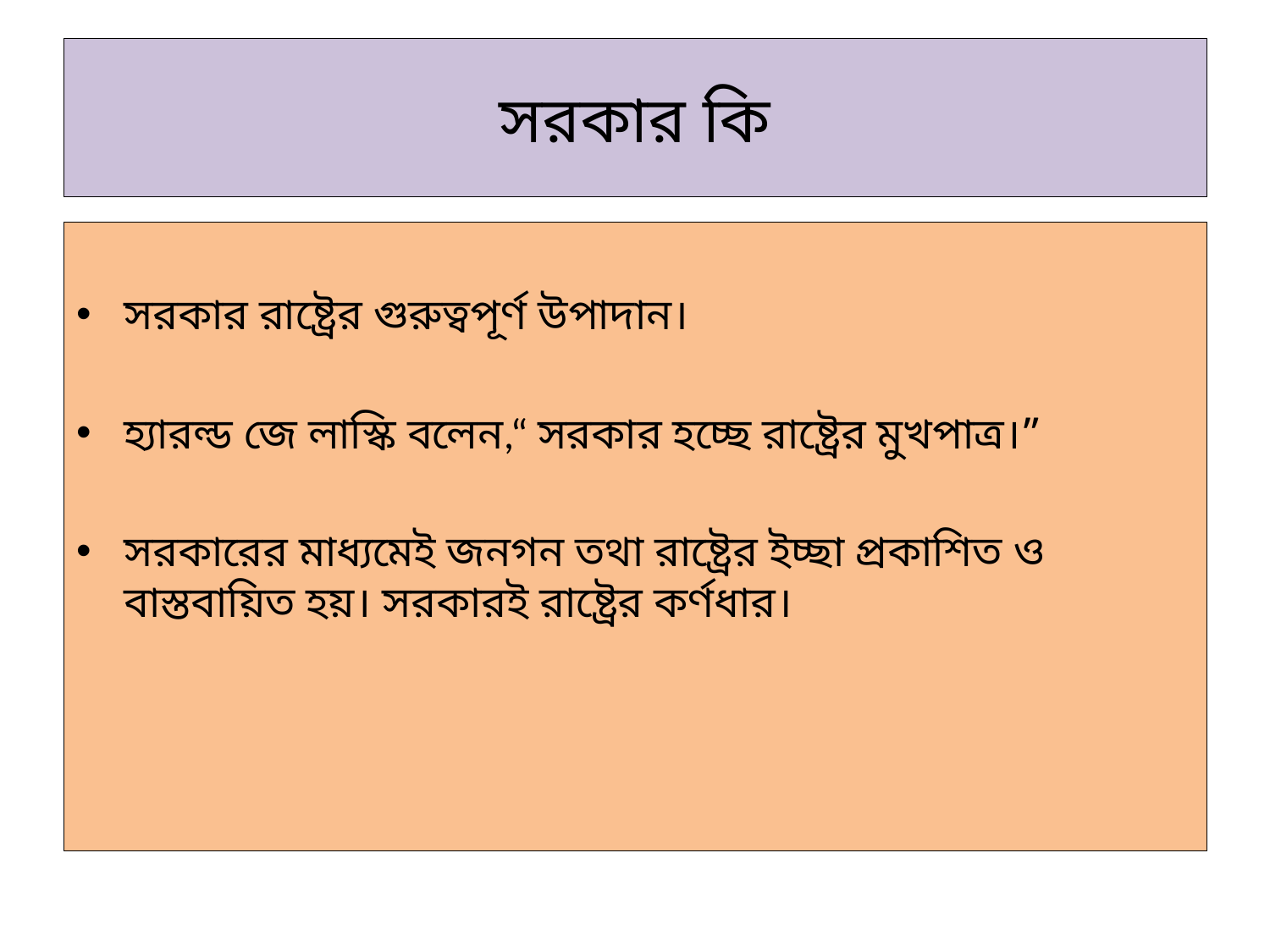

# সরকার কি

সরকার রাষ্ট্রের গুরুত্বপূর্ণ উপাদান।

হ্যারল্ড জে লাস্কি বলেন,“ সরকার হচ্ছে রাষ্ট্রের মুখপাত্র।”

সরকারের মাধ্যমেই জনগন তথা রাষ্ট্রের ইচ্ছা প্রকাশিত ও বাস্তবায়িত হয়। সরকারই রাষ্ট্রের কর্ণধার।